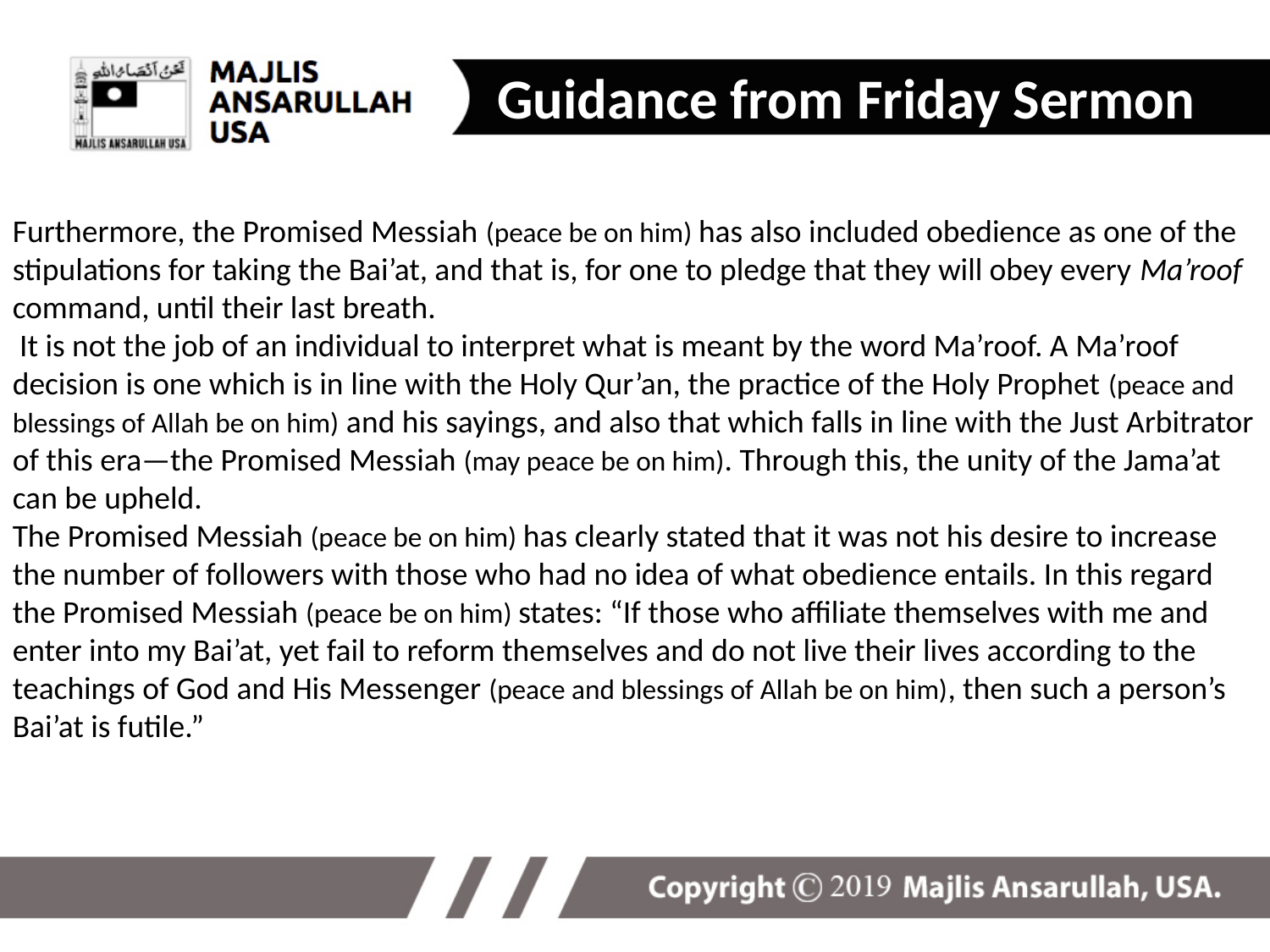

Guidance from Friday Sermon
Furthermore, the Promised Messiah (peace be on him) has also included obedience as one of the stipulations for taking the Bai’at, and that is, for one to pledge that they will obey every Ma’roof command, until their last breath.
 It is not the job of an individual to interpret what is meant by the word Ma’roof. A Ma’roof decision is one which is in line with the Holy Qur’an, the practice of the Holy Prophet (peace and blessings of Allah be on him) and his sayings, and also that which falls in line with the Just Arbitrator of this era—the Promised Messiah (may peace be on him). Through this, the unity of the Jama’at can be upheld.
The Promised Messiah (peace be on him) has clearly stated that it was not his desire to increase the number of followers with those who had no idea of what obedience entails. In this regard the Promised Messiah (peace be on him) states: “If those who affiliate themselves with me and enter into my Bai’at, yet fail to reform themselves and do not live their lives according to the teachings of God and His Messenger (peace and blessings of Allah be on him), then such a person’s Bai’at is futile.”